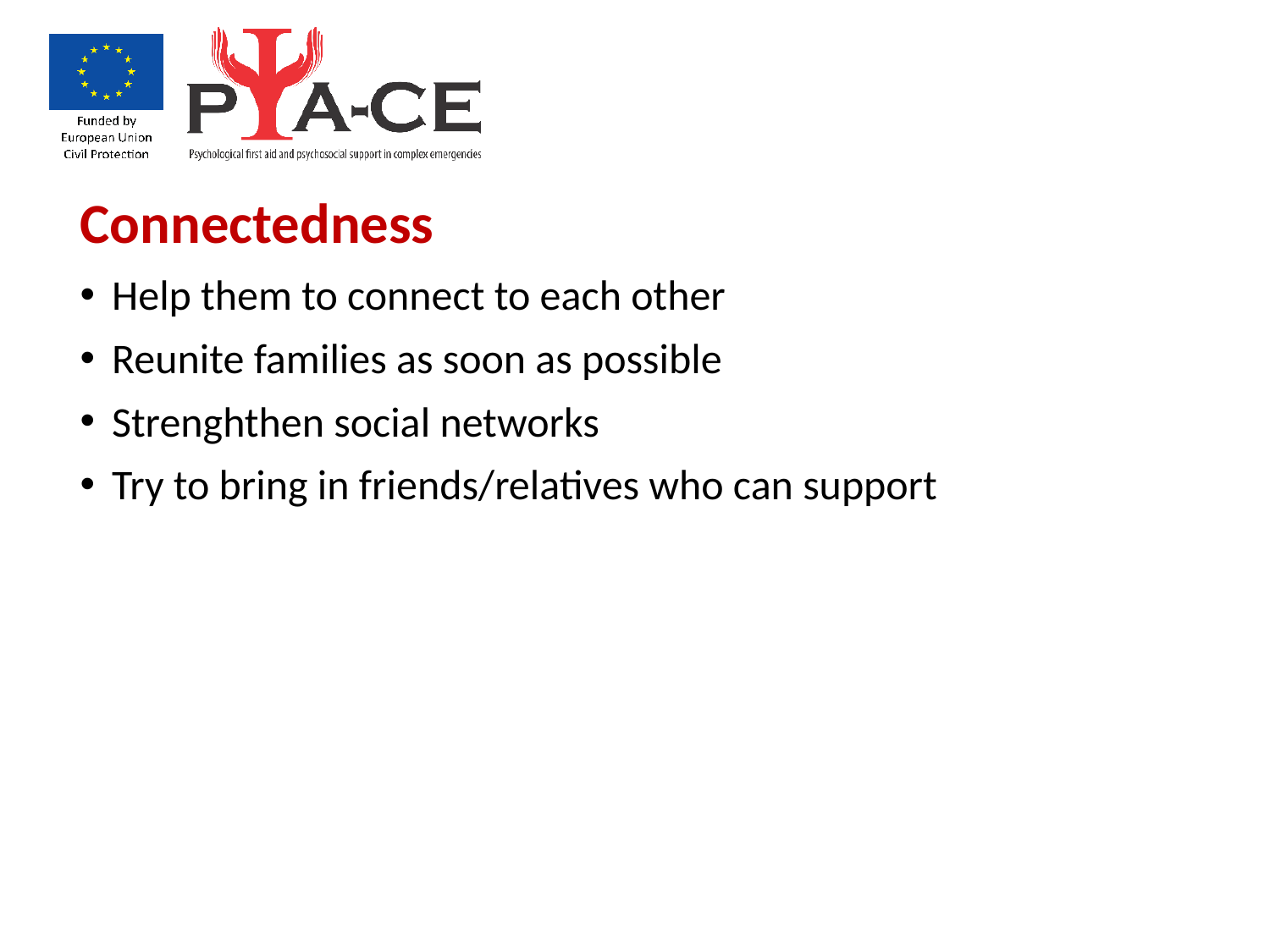

Connectedness
Help them to connect to each other
Reunite families as soon as possible
Strenghthen social networks
Try to bring in friends/relatives who can support